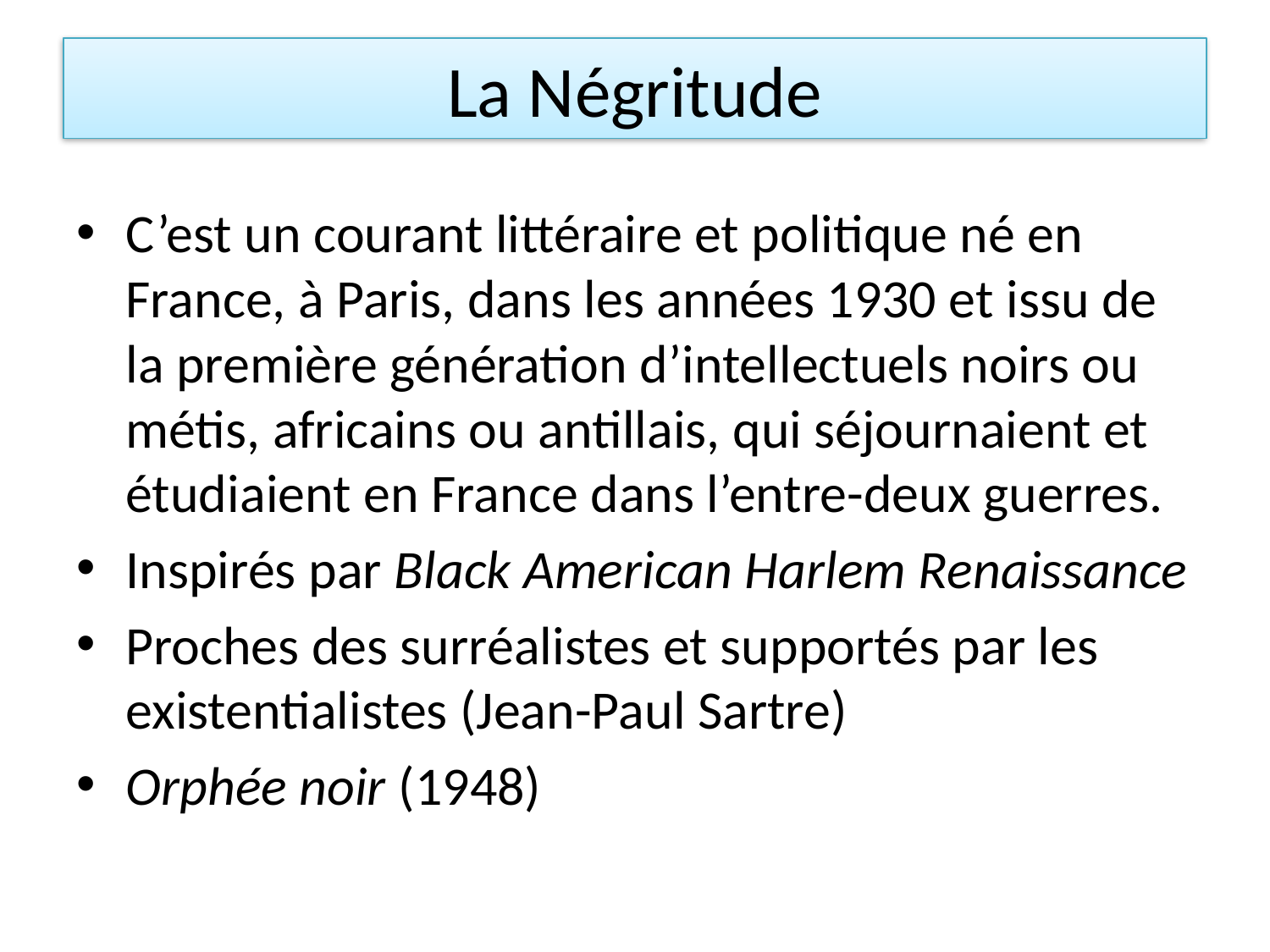

# La Négritude
C’est un courant littéraire et politique né en France, à Paris, dans les années 1930 et issu de la première génération d’intellectuels noirs ou métis, africains ou antillais, qui séjournaient et étudiaient en France dans l’entre-deux guerres.
Inspirés par Black American Harlem Renaissance
Proches des surréalistes et supportés par les existentialistes (Jean-Paul Sartre)
Orphée noir (1948)